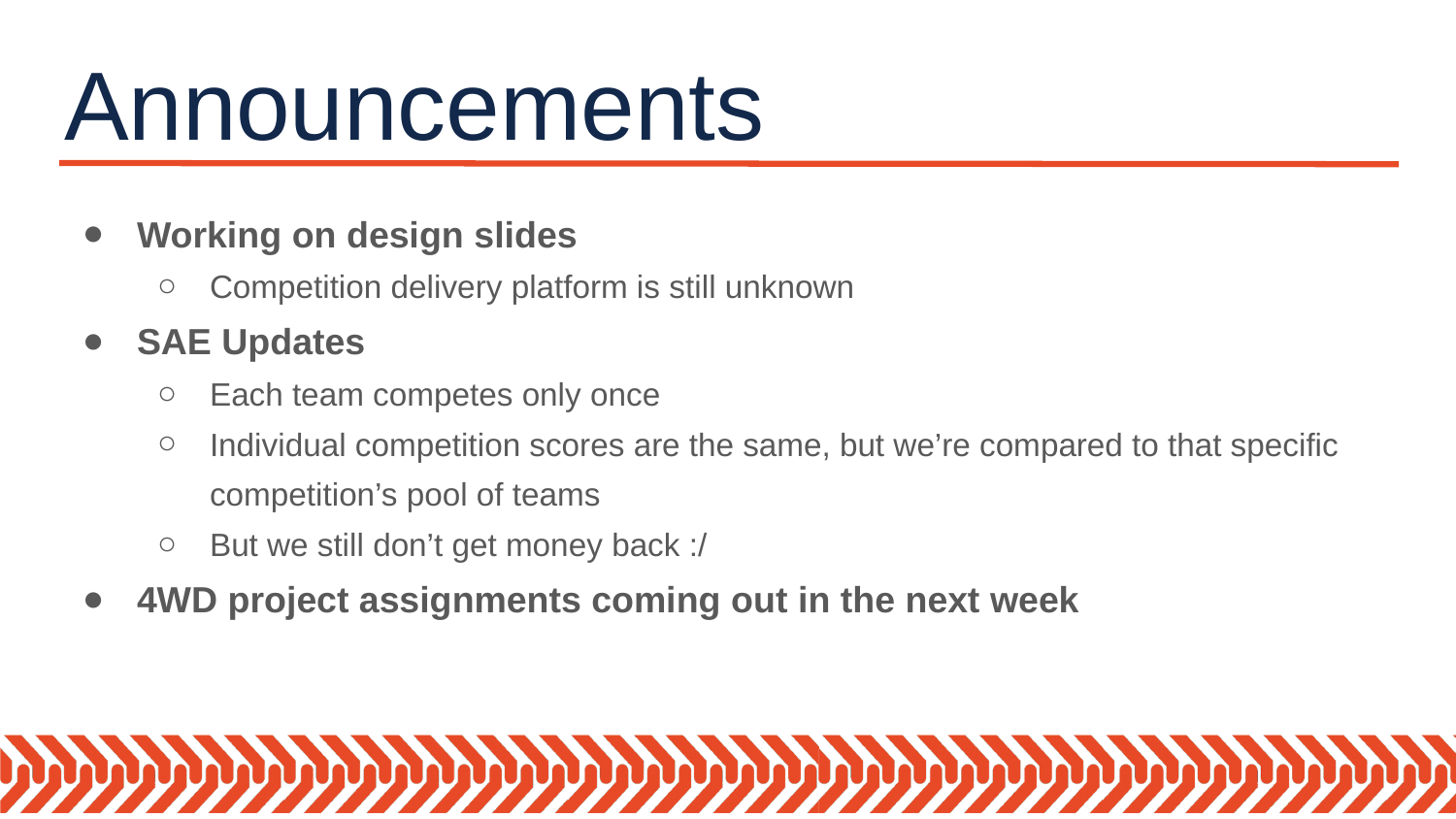

# Announcements
Working on design slides
Competition delivery platform is still unknown
SAE Updates
Each team competes only once
Individual competition scores are the same, but we’re compared to that specific competition’s pool of teams
But we still don’t get money back :/
4WD project assignments coming out in the next week